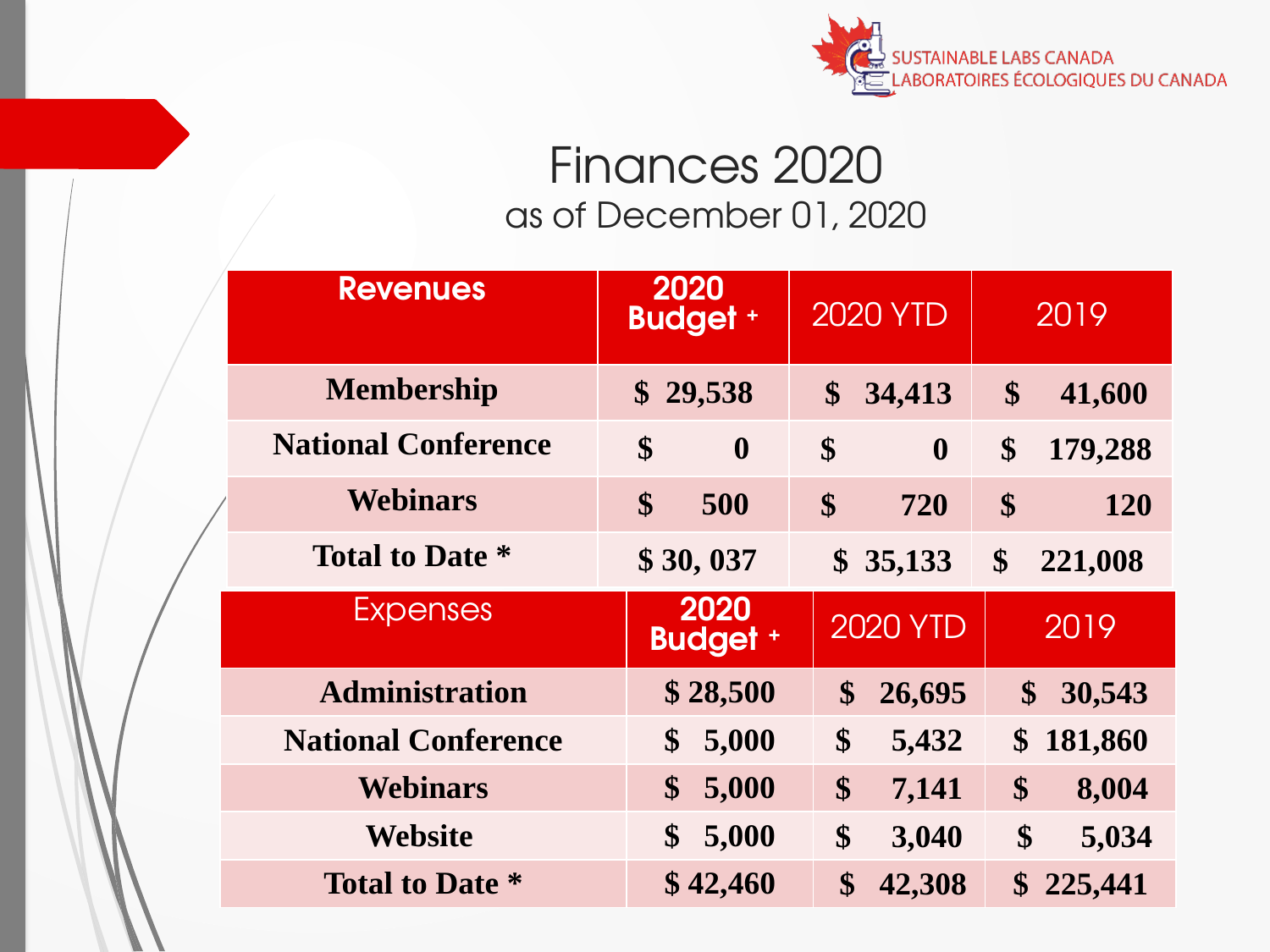

# Finances 2020 as of December 01, 2020
| Revenues | 2020 Budget + | 2020 YTD | 2019 |
| --- | --- | --- | --- |
| Membership | $ 29,538 | $ 34,413 | $ 41,600 |
| National Conference | $ 0 | $ 0 | $ 179,288 |
| Webinars | $ 500 | $ 720 | $ 120 |
| Total to Date \* | $ 30, 037 | $ 35,133 | $ 221,008 |
| Expenses | 2020 Budget + | 2020 YTD | 2019 |
| --- | --- | --- | --- |
| Administration | $ 28,500 | $ 26,695 | $ 30,543 |
| National Conference | $ 5,000 | $ 5,432 | $ 181,860 |
| Webinars | $ 5,000 | $ 7,141 | $ 8,004 |
| Website | $ 5,000 | $ 3,040 | $ 5,034 |
| Total to Date \* | $ 42,460 | $ 42,308 | $ 225,441 |